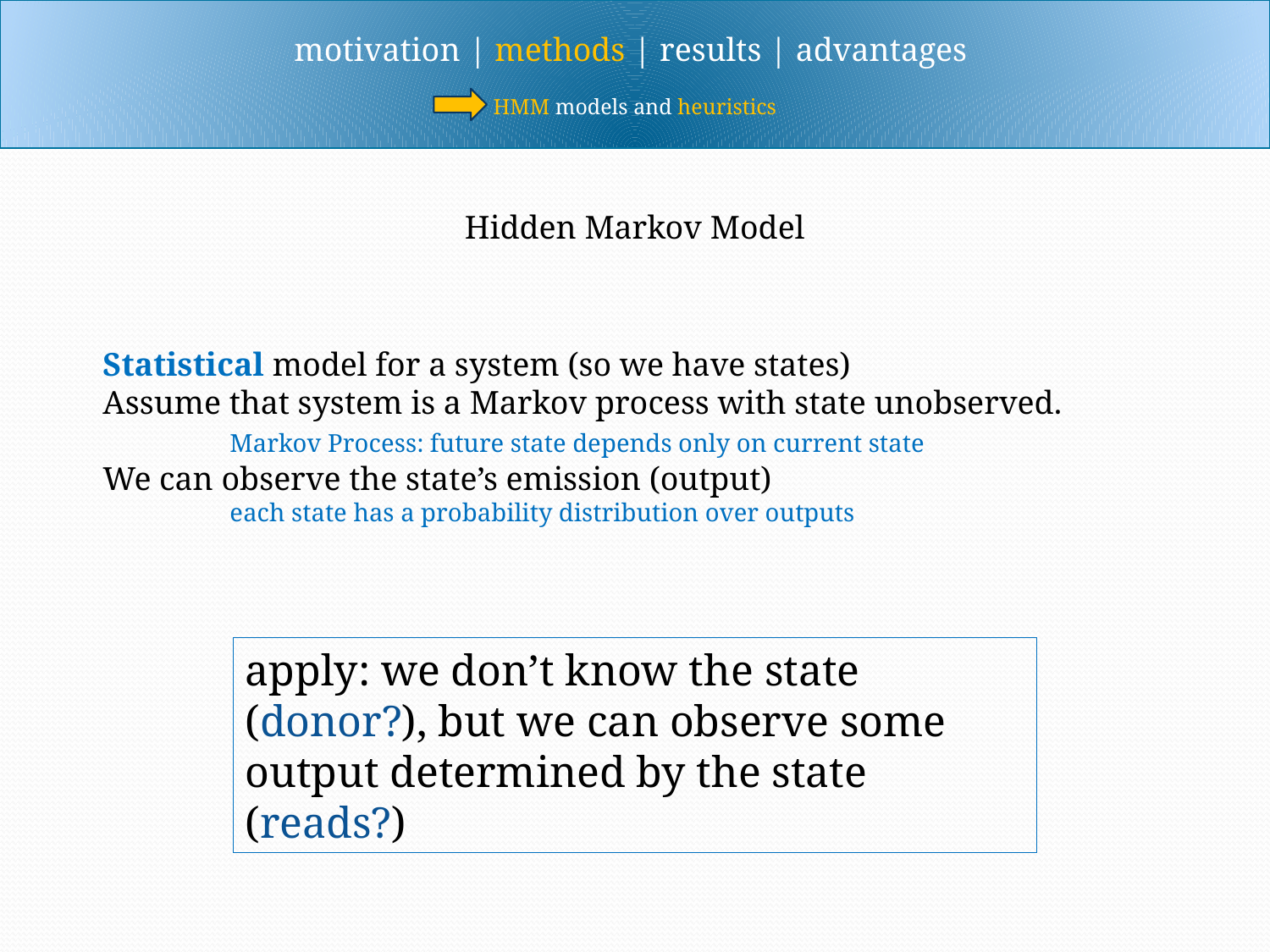

motivation | methods | results | advantages
HMM models and heuristics

Hidden Markov Model
Statistical model for a system (so we have states)
Assume that system is a Markov process with state unobserved.
	Markov Process: future state depends only on current state
We can observe the state’s emission (output)
	each state has a probability distribution over outputs
apply: we don’t know the state (donor?), but we can observe some output determined by the state (reads?)